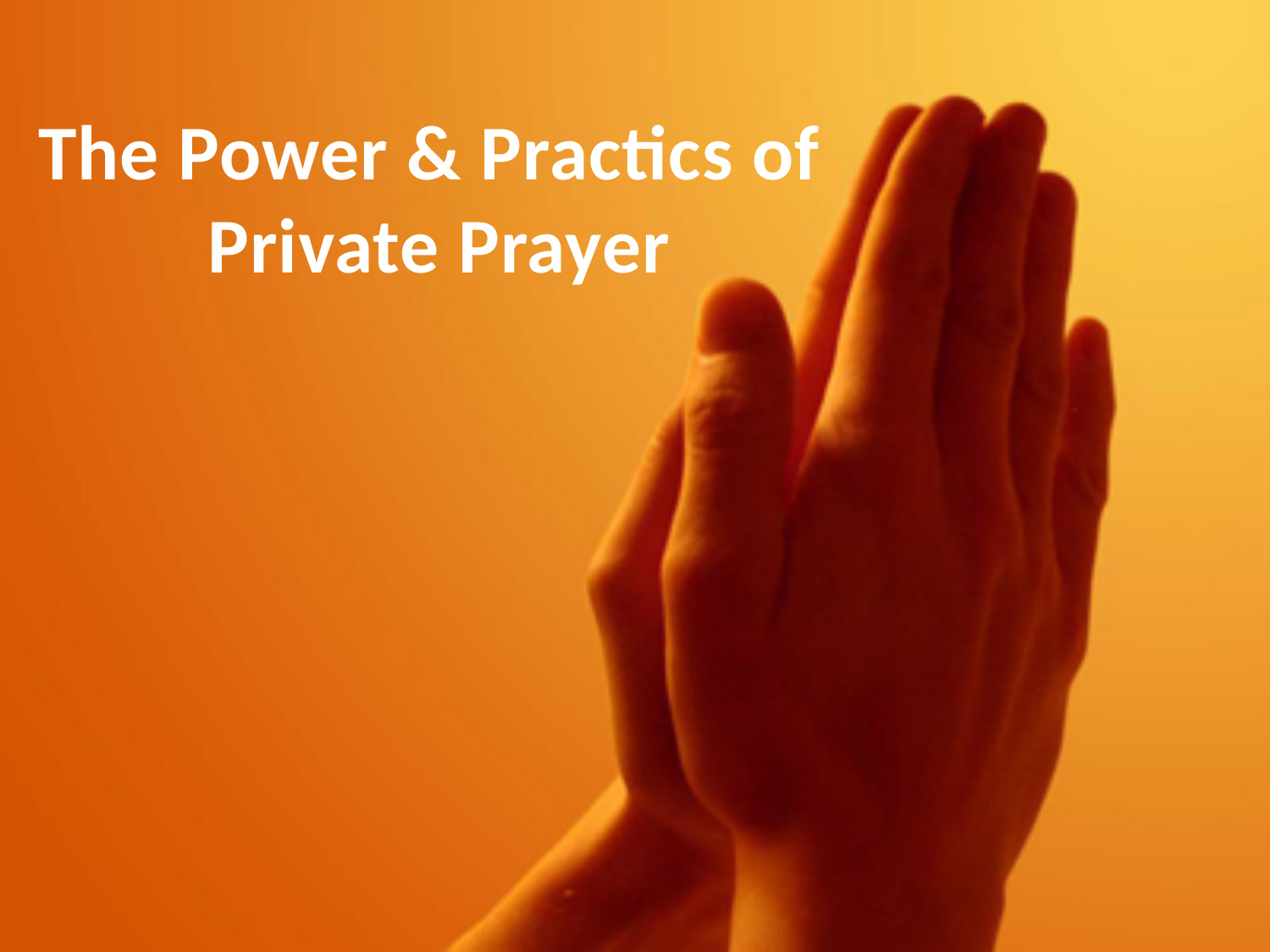

# The Power & Practics of Private Prayer